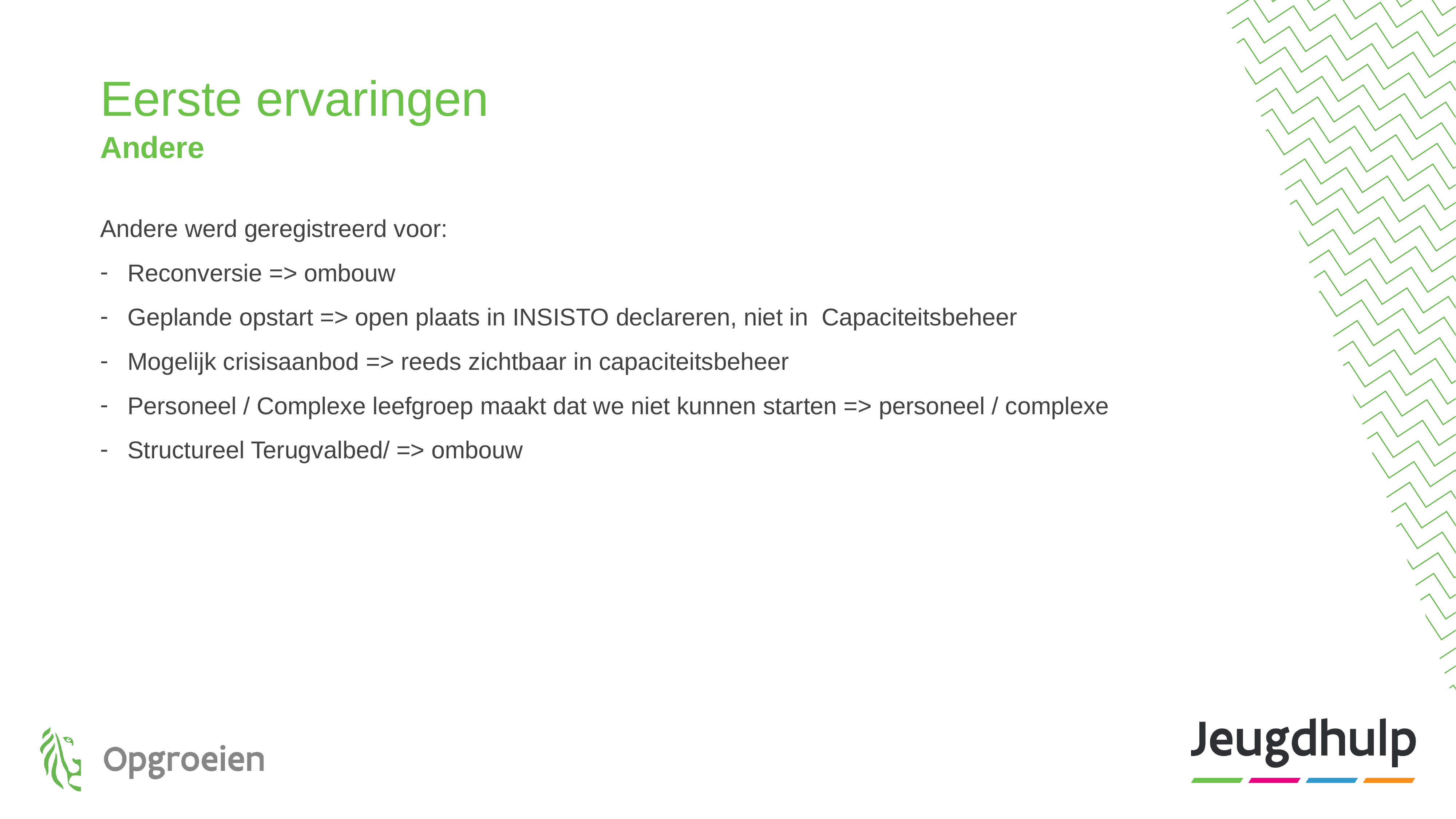

# Eerste ervaringen
Andere
Andere werd geregistreerd voor:
Reconversie => ombouw
Geplande opstart => open plaats in INSISTO declareren, niet in  Capaciteitsbeheer
Mogelijk crisisaanbod => reeds zichtbaar in capaciteitsbeheer
Personeel / Complexe leefgroep maakt dat we niet kunnen starten => personeel / complexe
Structureel Terugvalbed/ => ombouw